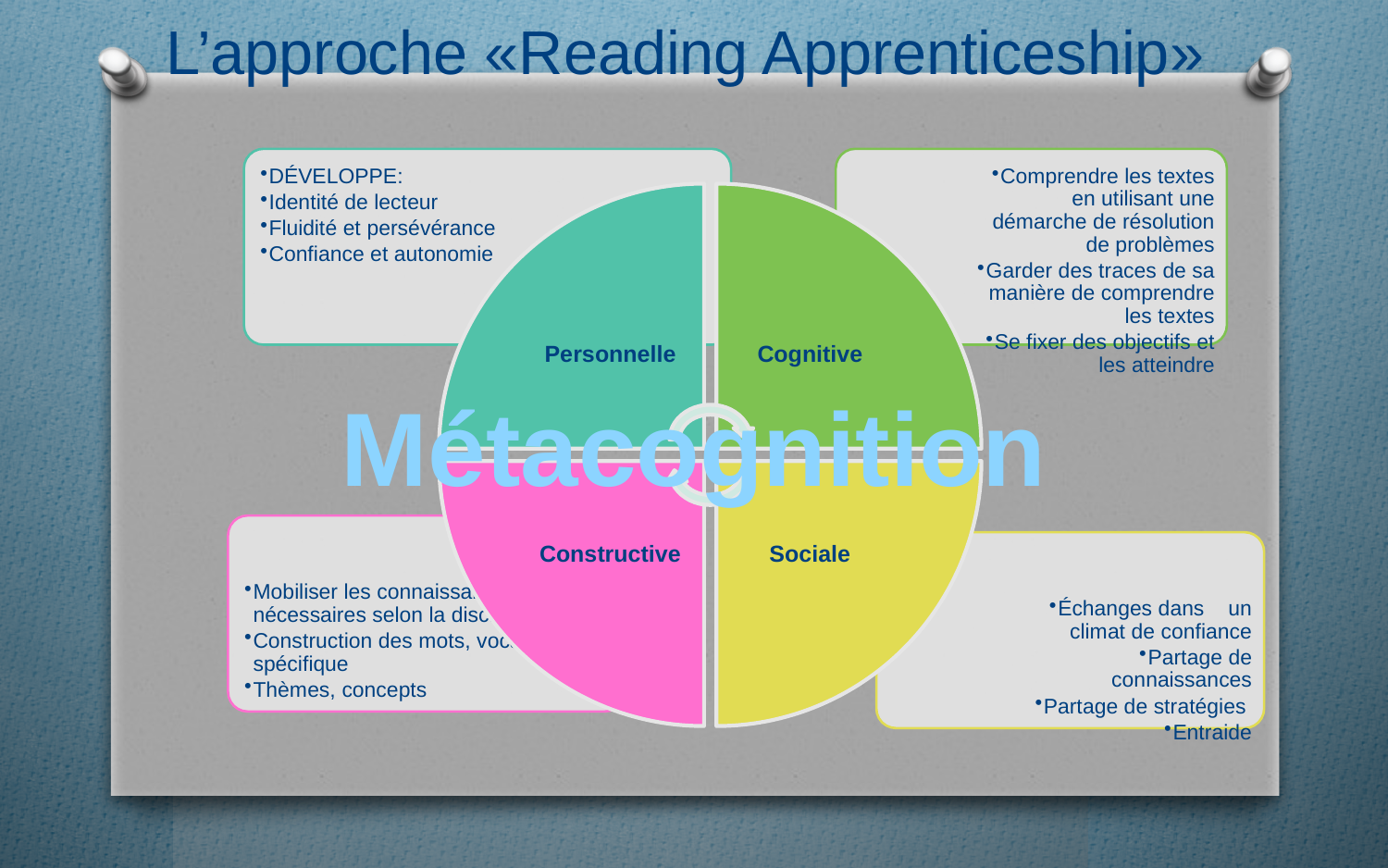

# L’approche «Reading Apprenticeship»
Échanges dans    un climat de confiance
Partage de connaissances
Partage de stratégies
Entraide
Mobiliser les connaissances nécessaires selon la discipline
Construction des mots, vocabulaire spécifique
Thèmes, concepts
Comprendre les textes en utilisant une démarche de résolution de problèmes
Garder des traces de sa manière de comprendre les textes
Se fixer des objectifs et les atteindre

DÉVELOPPE:
Identité de lecteur
Fluidité et persévérance
Confiance et autonomie
Personnelle
Cognitive
Sociale
Constructive
Métacognition